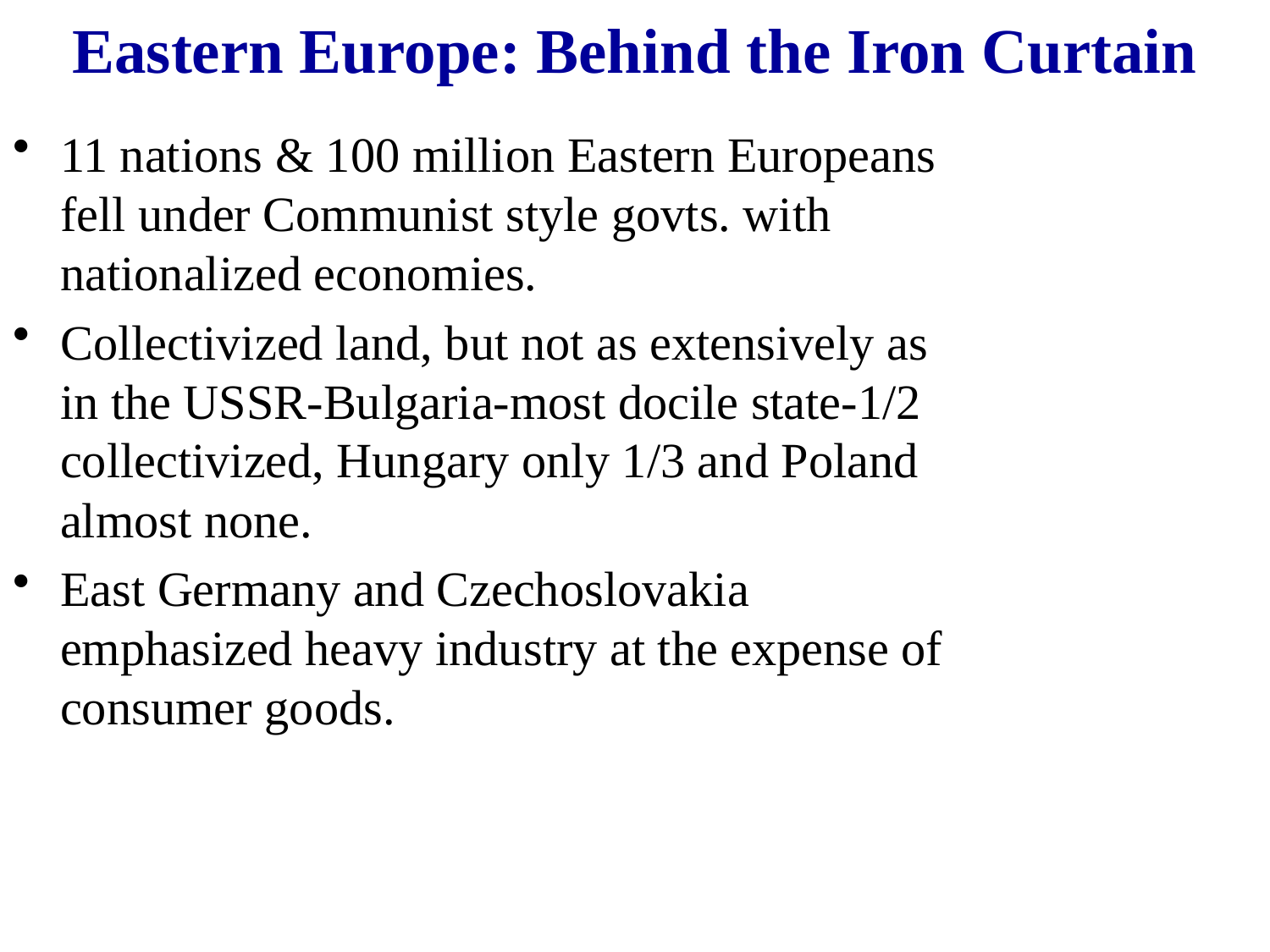

# Eastern Europe: Behind the Iron Curtain
11 nations & 100 million Eastern Europeans fell under Communist style govts. with nationalized economies.
Collectivized land, but not as extensively as in the USSR-Bulgaria-most docile state-1/2 collectivized, Hungary only 1/3 and Poland almost none.
East Germany and Czechoslovakia emphasized heavy industry at the expense of consumer goods.